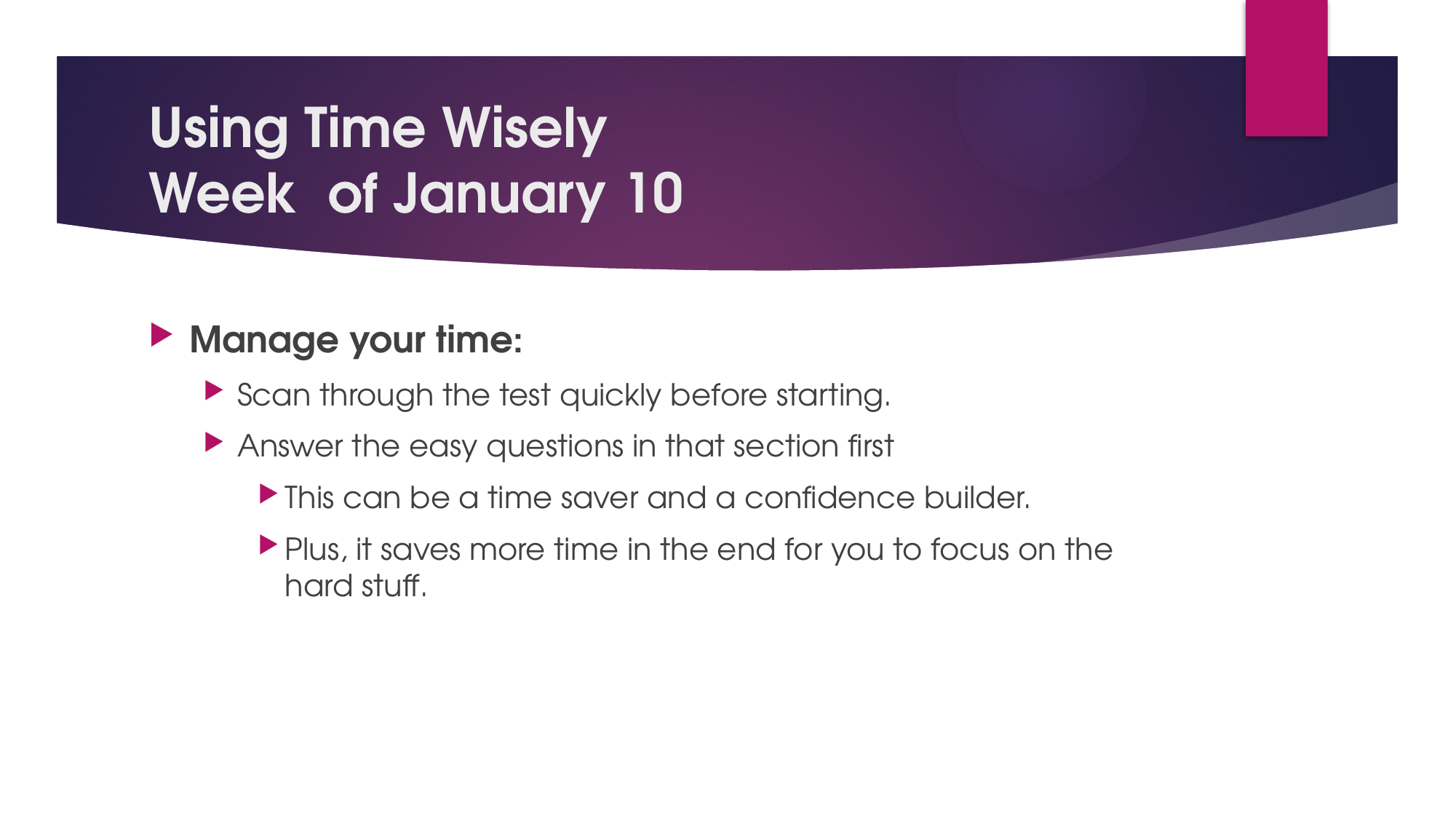

# Using Time Wisely Week  of January 10
Manage your time:
Scan through the test quickly before starting.
Answer the easy questions in that section first
This can be a time saver and a confidence builder.
Plus, it saves more time in the end for you to focus on the hard stuff.